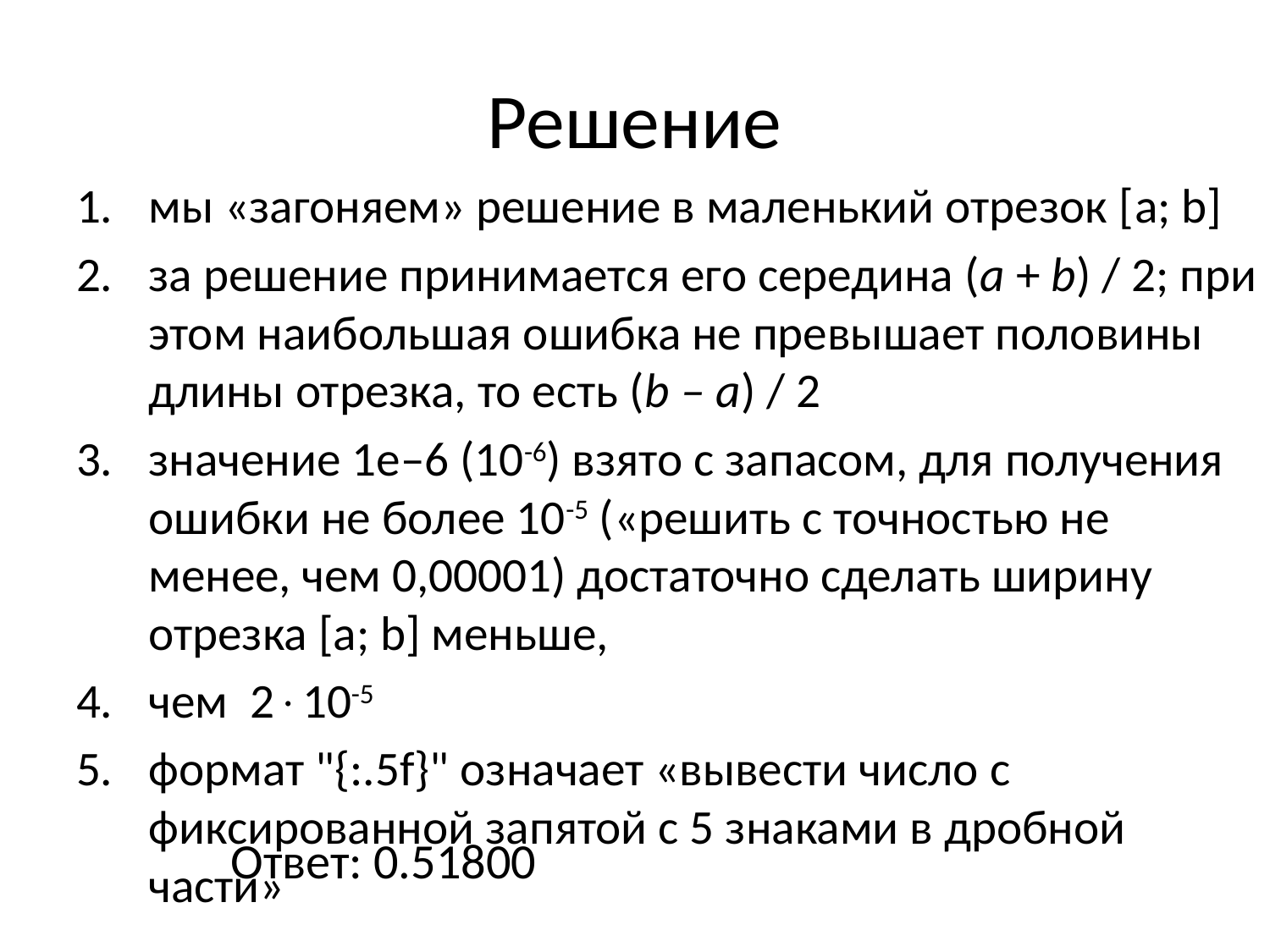

# Решение
мы «загоняем» решение в маленький отрезок [a; b]
за решение принимается его середина (a + b) / 2; при этом наибольшая ошибка не превышает половины длины отрезка, то есть (b – a) / 2
значение 1e–6 (10-6) взято с запасом, для получения ошибки не более 10-5 («решить с точностью не менее, чем 0,00001) достаточно сделать ширину отрезка [a; b] меньше,
чем  2⋅10-5
формат "{:.5f}" означает «вывести число с фиксированной запятой с 5 знаками в дробной части»

Ответ: 0.51800